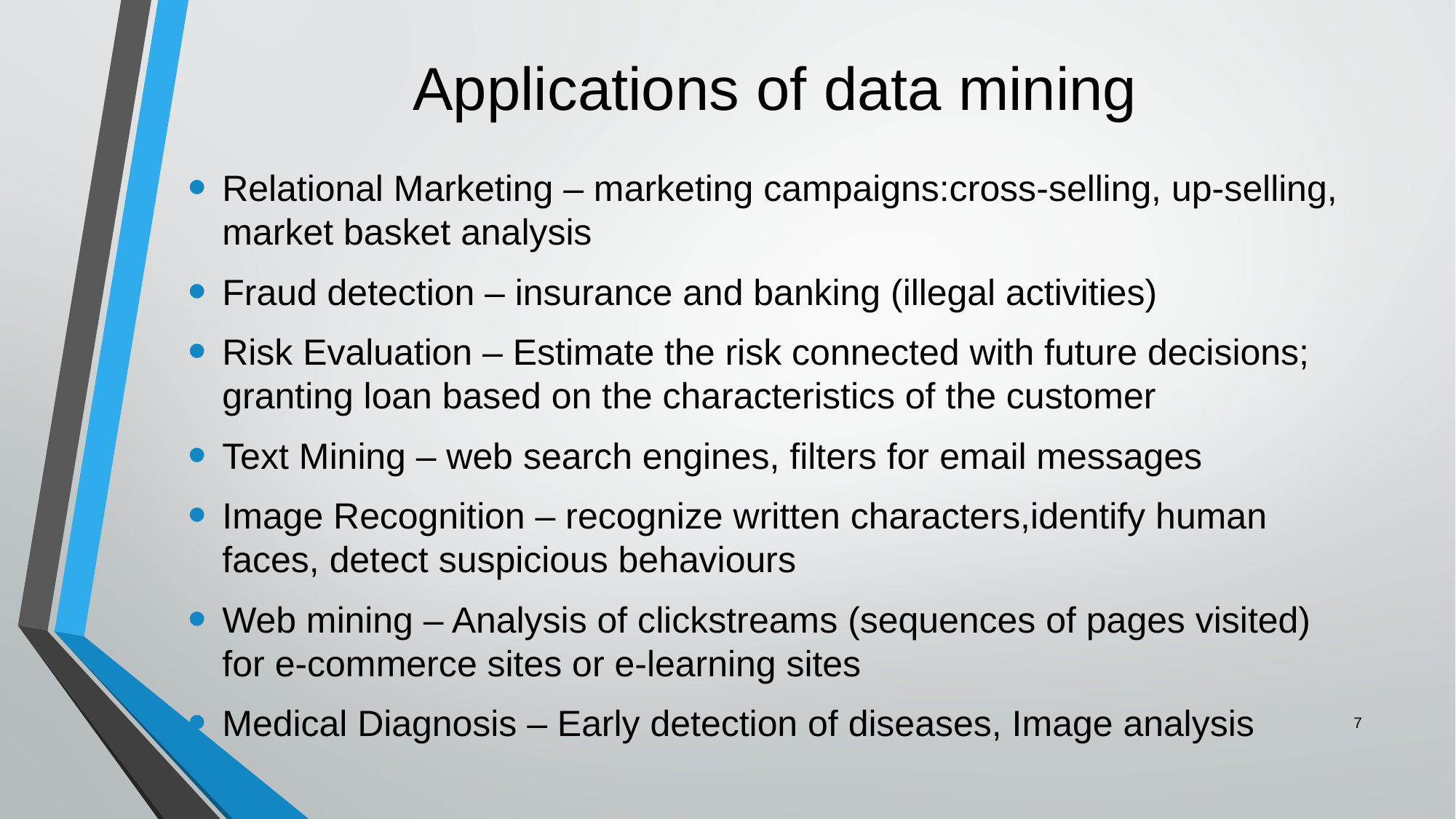

# Applications of data mining
Relational Marketing – marketing campaigns:cross-selling, up-selling, market basket analysis
Fraud detection – insurance and banking (illegal activities)
Risk Evaluation – Estimate the risk connected with future decisions; granting loan based on the characteristics of the customer
Text Mining – web search engines, filters for email messages
Image Recognition – recognize written characters,identify human faces, detect suspicious behaviours
Web mining – Analysis of clickstreams (sequences of pages visited) for e-commerce sites or e-learning sites
Medical Diagnosis – Early detection of diseases, Image analysis
7